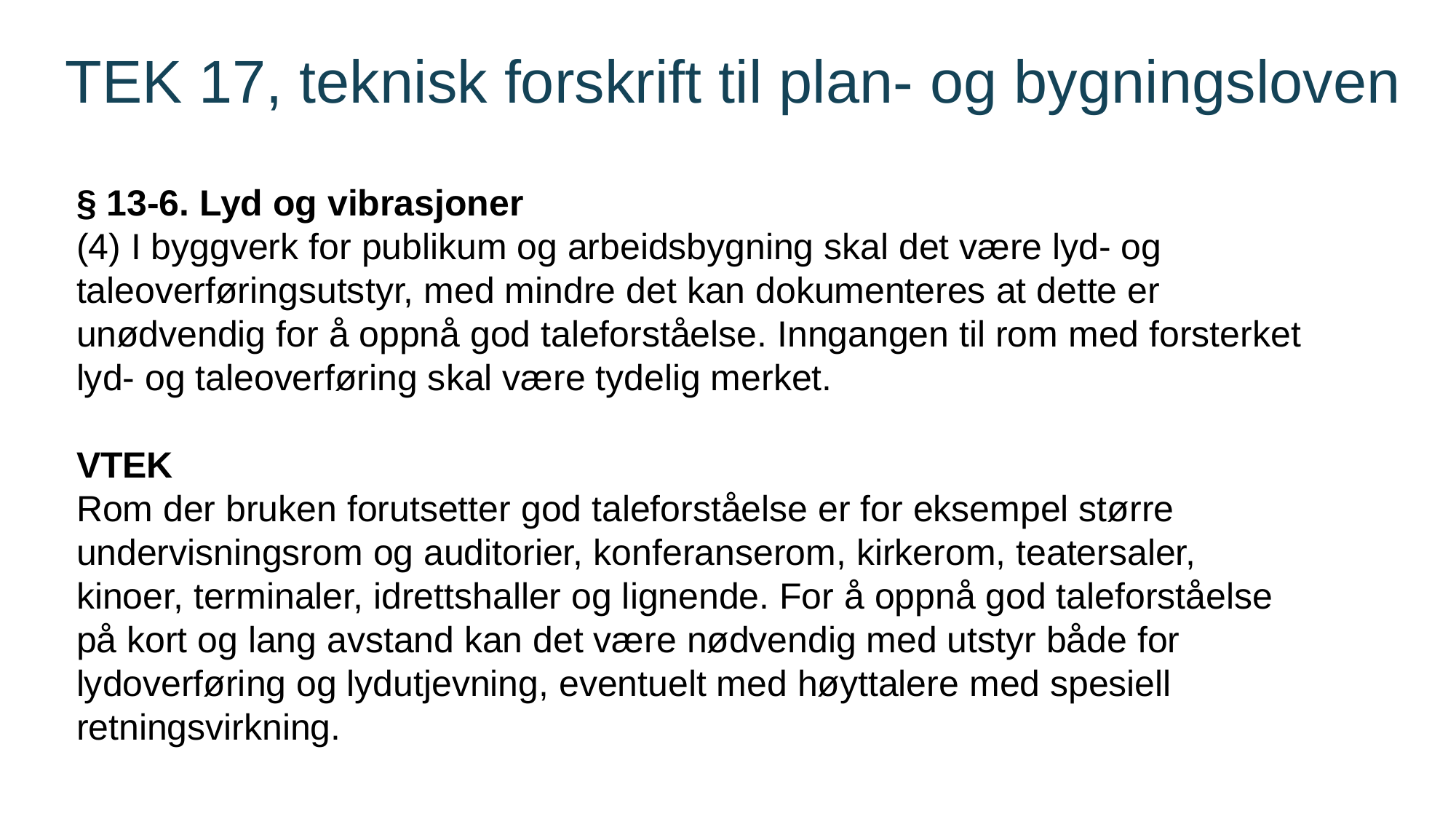

TEK 17, teknisk forskrift til plan- og bygningsloven
§ 13-6. Lyd og vibrasjoner
(4) I byggverk for publikum og arbeidsbygning skal det være lyd- og taleoverføringsutstyr, med mindre det kan dokumenteres at dette er unødvendig for å oppnå god taleforståelse. Inngangen til rom med forsterket lyd- og taleoverføring skal være tydelig merket.

VTEK
Rom der bruken forutsetter god taleforståelse er for eksempel større undervisningsrom og auditorier, konferanserom, kirkerom, teatersaler, kinoer, terminaler, idrettshaller og lignende. For å oppnå god taleforståelse på kort og lang avstand kan det være nødvendig med utstyr både for lydoverføring og lydutjevning, eventuelt med høyttalere med spesiell retningsvirkning.